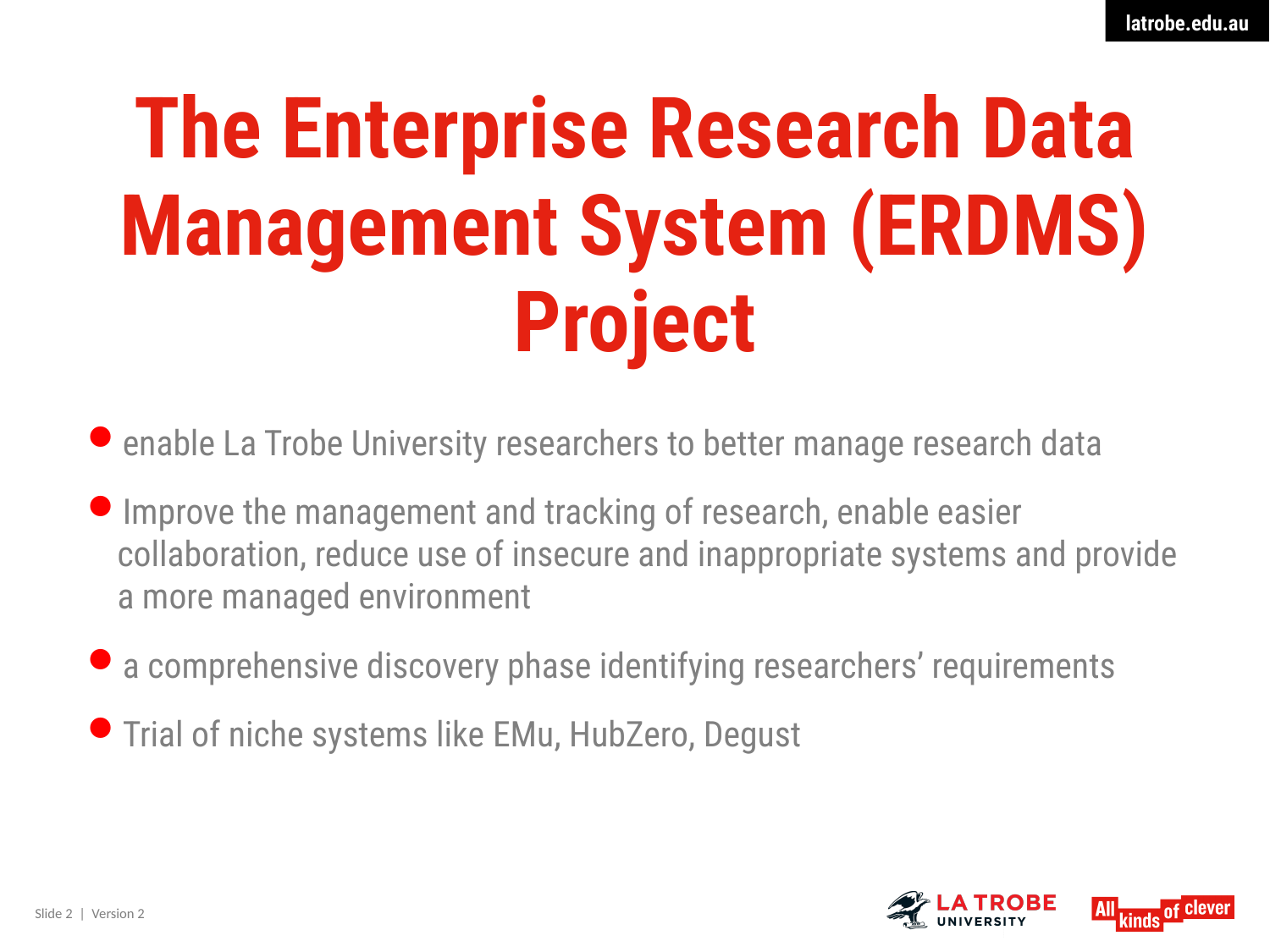

# The Enterprise Research Data Management System (ERDMS) Project
enable La Trobe University researchers to better manage research data
Improve the management and tracking of research, enable easier collaboration, reduce use of insecure and inappropriate systems and provide a more managed environment
a comprehensive discovery phase identifying researchers’ requirements
Trial of niche systems like EMu, HubZero, Degust